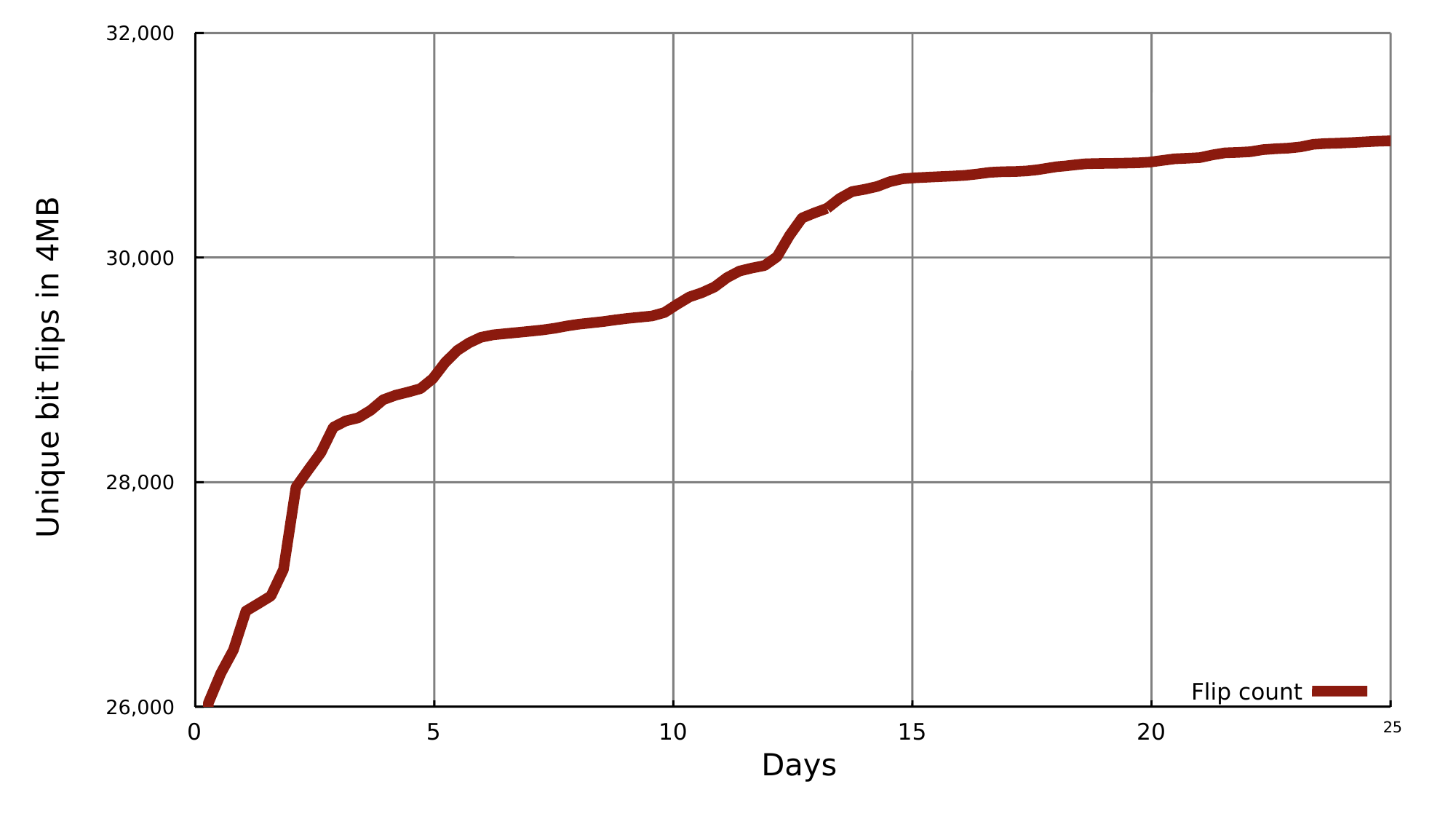

32,000

 30,000

Unique bit flips in 4MB
 28,000

Flip count

 26,000

 0
 5
 10
 15
 20
 25
Days